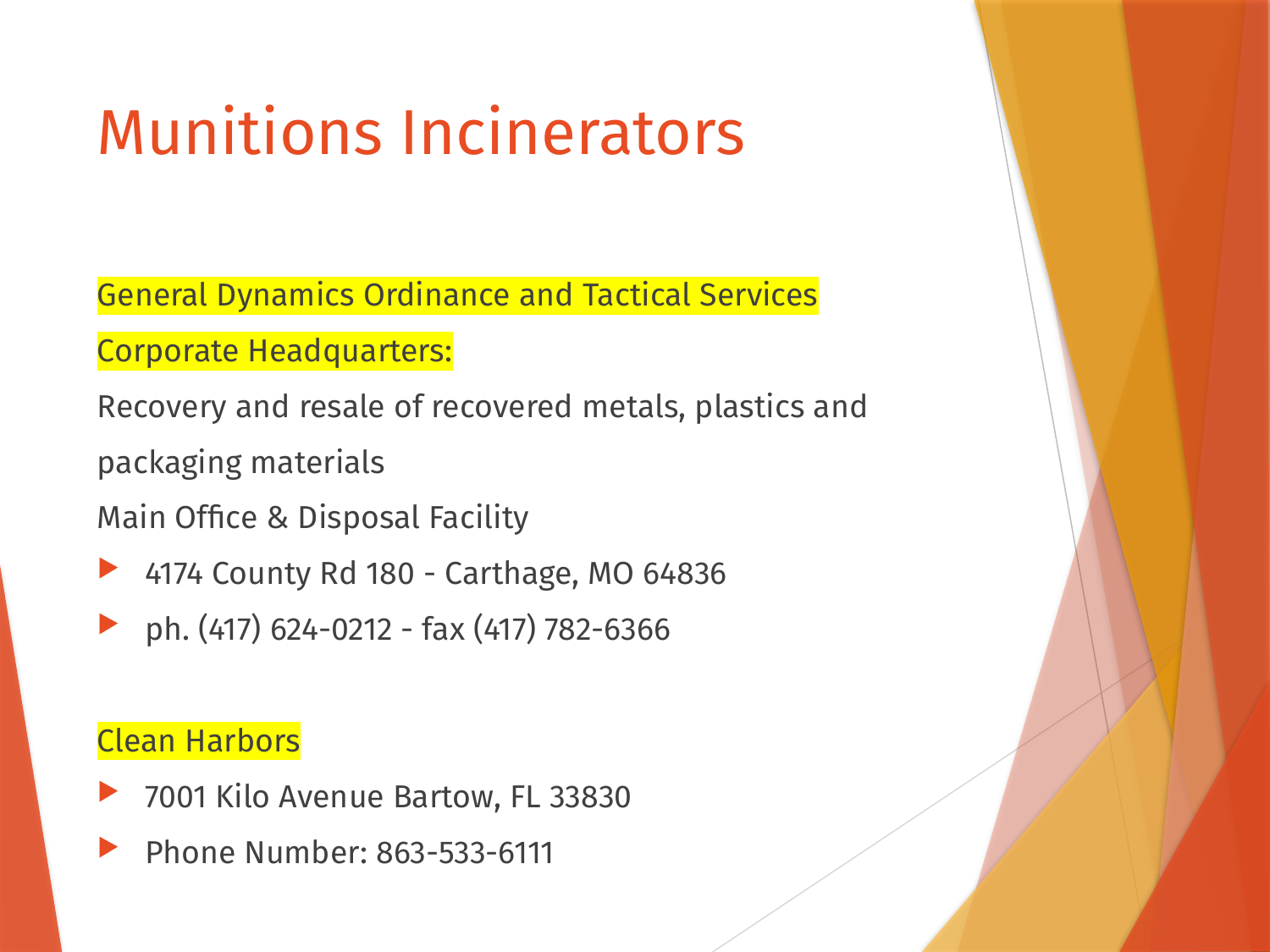

# Munitions Incinerators
General Dynamics Ordinance and Tactical Services
Corporate Headquarters:
Recovery and resale of recovered metals, plastics and
packaging materials
Main Office & Disposal Facility
4174 County Rd 180 - Carthage, MO 64836
ph. (417) 624-0212 - fax (417) 782-6366

Clean Harbors
7001 Kilo Avenue Bartow, FL 33830
Phone Number: 863-533-6111